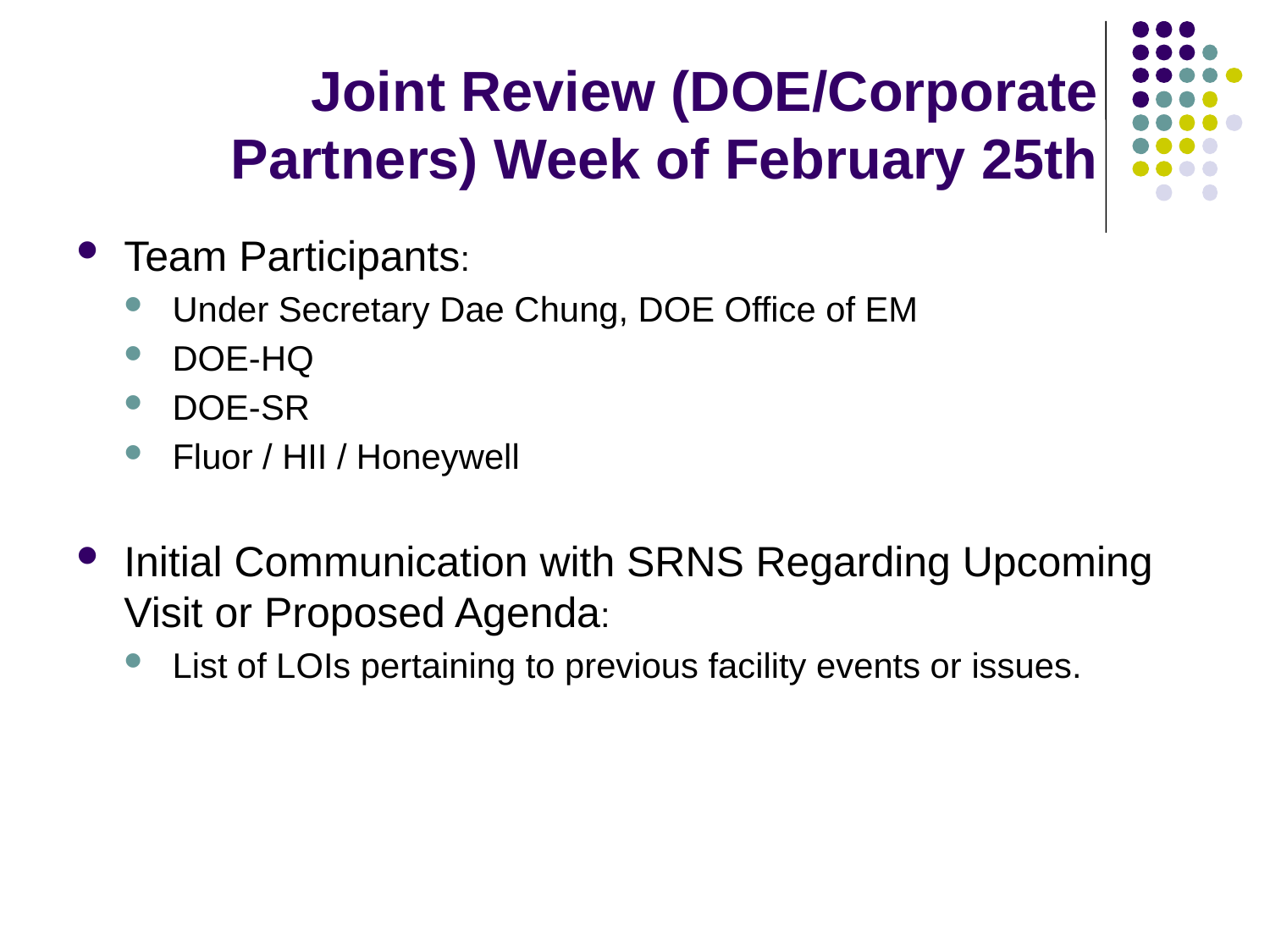

# Joint Review (DOE/Corporate Partners) Week of February 25th
Team Participants:
Under Secretary Dae Chung, DOE Office of EM
DOE-HQ
DOE-SR
Fluor / HII / Honeywell

Initial Communication with SRNS Regarding Upcoming Visit or Proposed Agenda:
List of LOIs pertaining to previous facility events or issues.